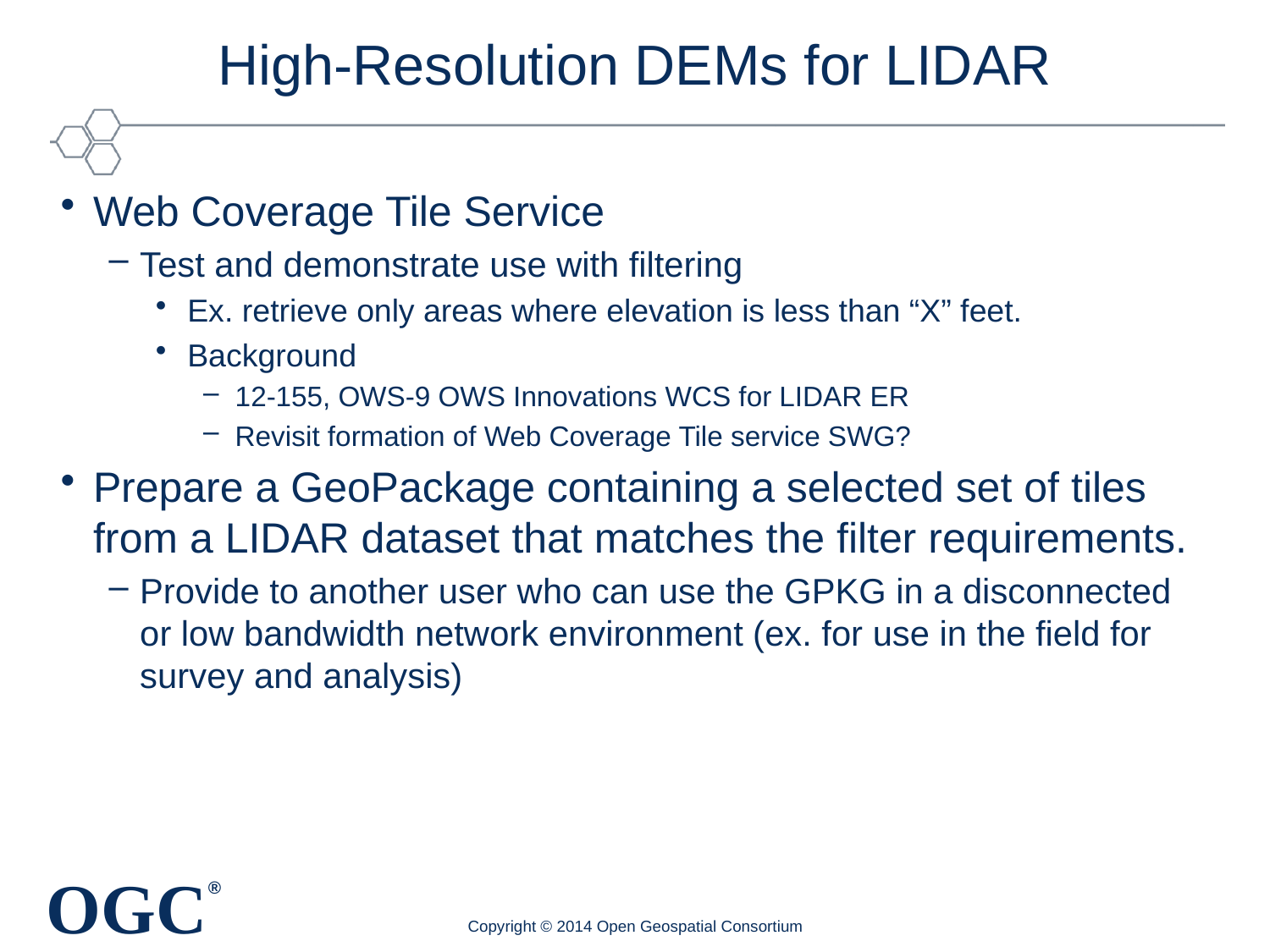

# High-Resolution DEMs for LIDAR
Web Coverage Tile Service
Test and demonstrate use with filtering
Ex. retrieve only areas where elevation is less than “X” feet.
Background
12-155, OWS-9 OWS Innovations WCS for LIDAR ER
Revisit formation of Web Coverage Tile service SWG?
Prepare a GeoPackage containing a selected set of tiles from a LIDAR dataset that matches the filter requirements.
Provide to another user who can use the GPKG in a disconnected or low bandwidth network environment (ex. for use in the field for survey and analysis)

Copyright © 2014 Open Geospatial Consortium